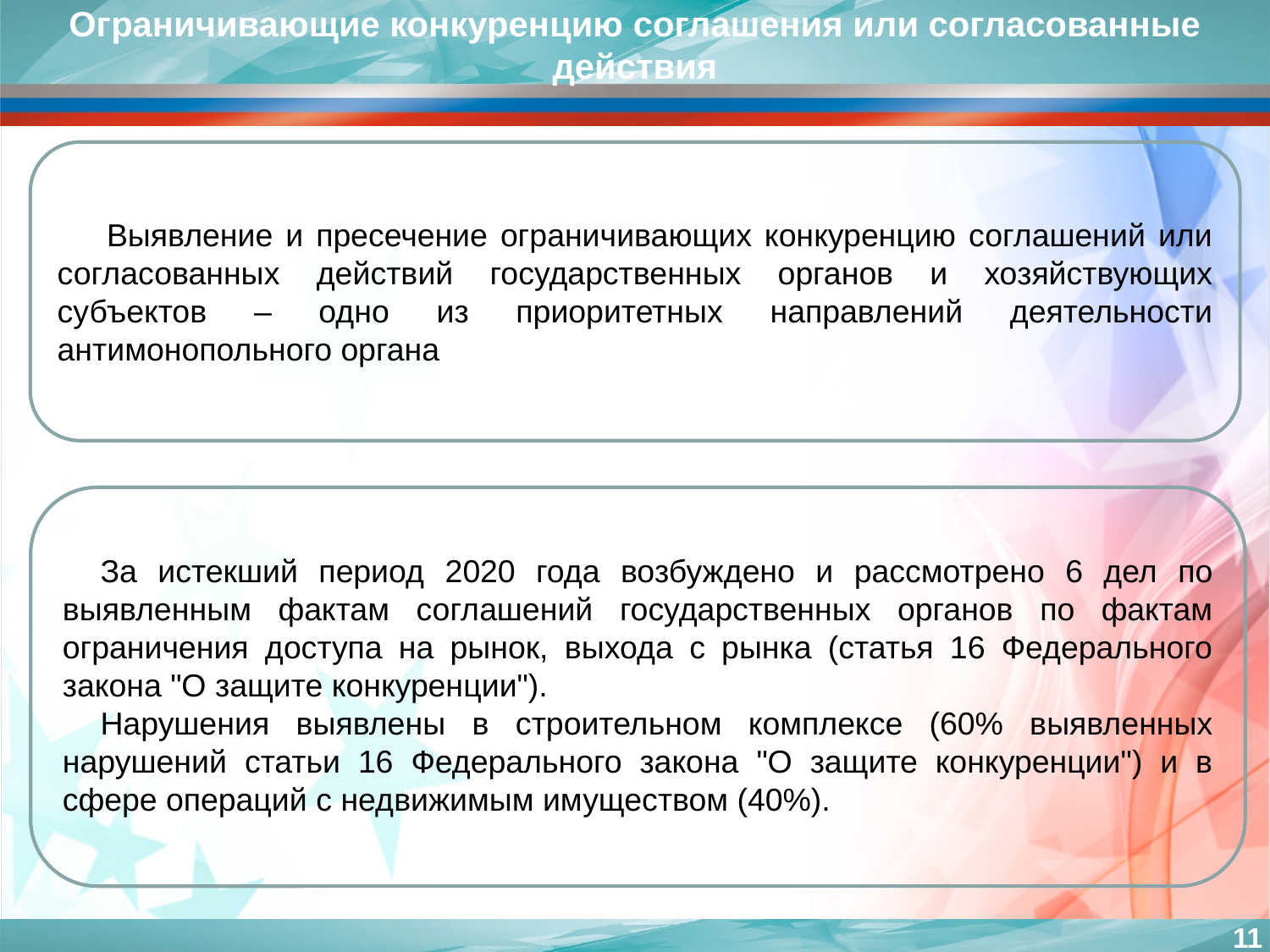

Ограничивающие конкуренцию соглашения или согласованные действия
Выявление и пресечение ограничивающих конкуренцию соглашений или согласованных действий государственных органов и хозяйствующих субъектов – одно из приоритетных направлений деятельности антимонопольного органа

За истекший период 2020 года возбуждено и рассмотрено 6 дел по выявленным фактам соглашений государственных органов по фактам ограничения доступа на рынок, выхода с рынка (статья 16 Федерального закона "О защите конкуренции").
Нарушения выявлены в строительном комплексе (60% выявленных нарушений статьи 16 Федерального закона "О защите конкуренции") и в сфере операций с недвижимым имуществом (40%).
11